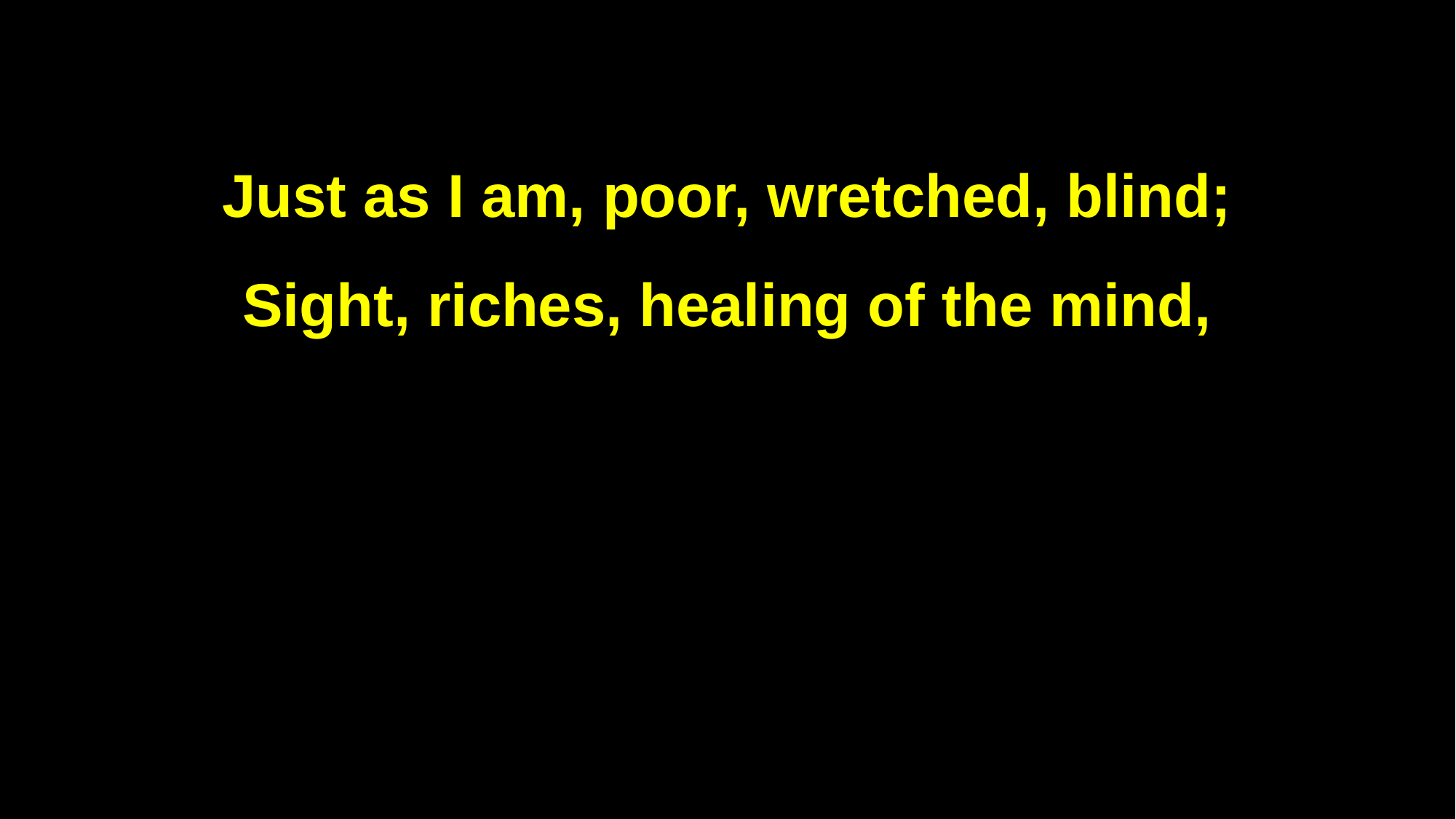

Just as I am, poor, wretched, blind;
Sight, riches, healing of the mind,